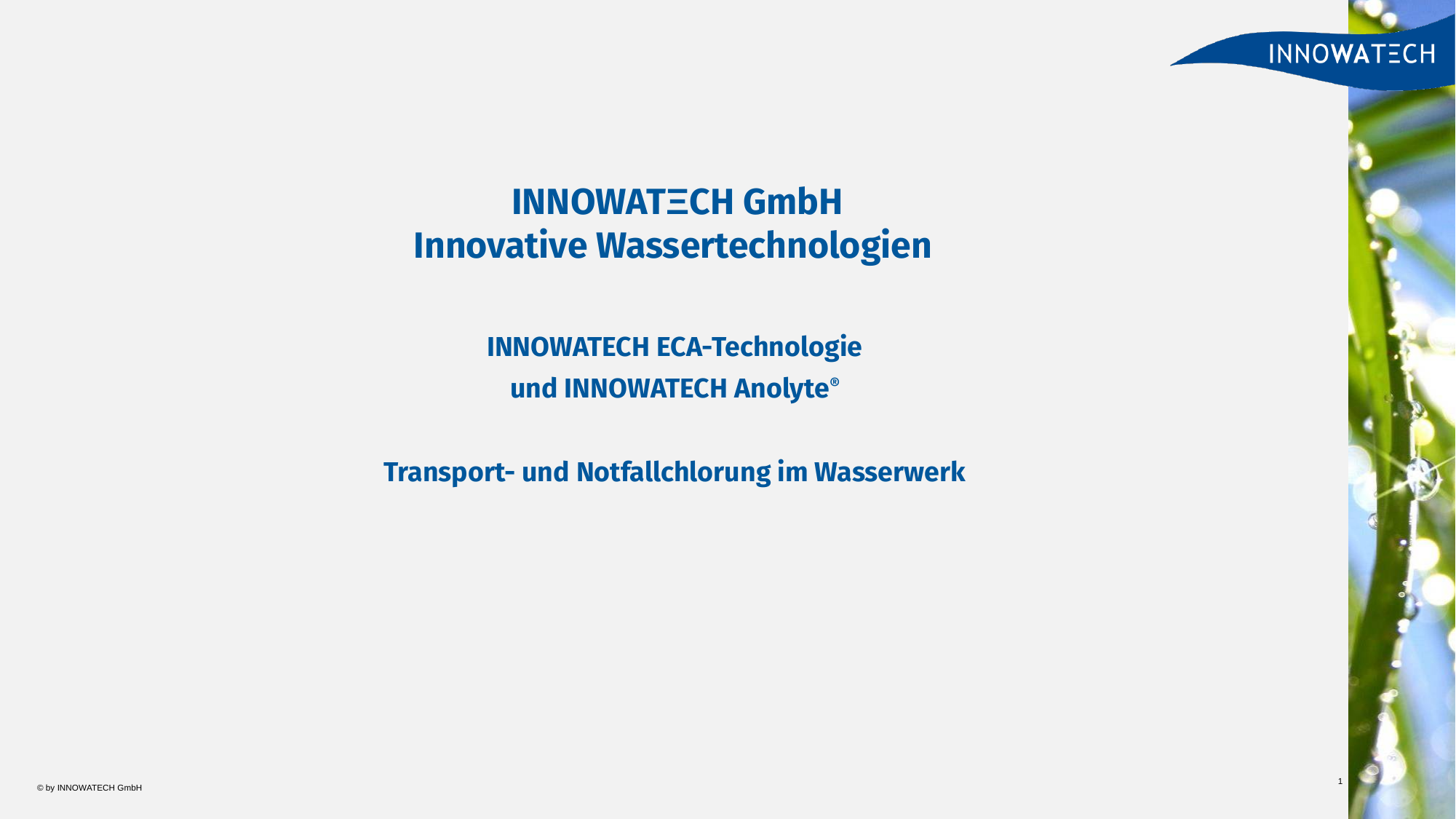

INNOWATΞCH GmbH
Innovative Wassertechnologien
INNOWATECH ECA-Technologie
und INNOWATECH Anolyte®

Transport- und Notfallchlorung im Wasserwerk